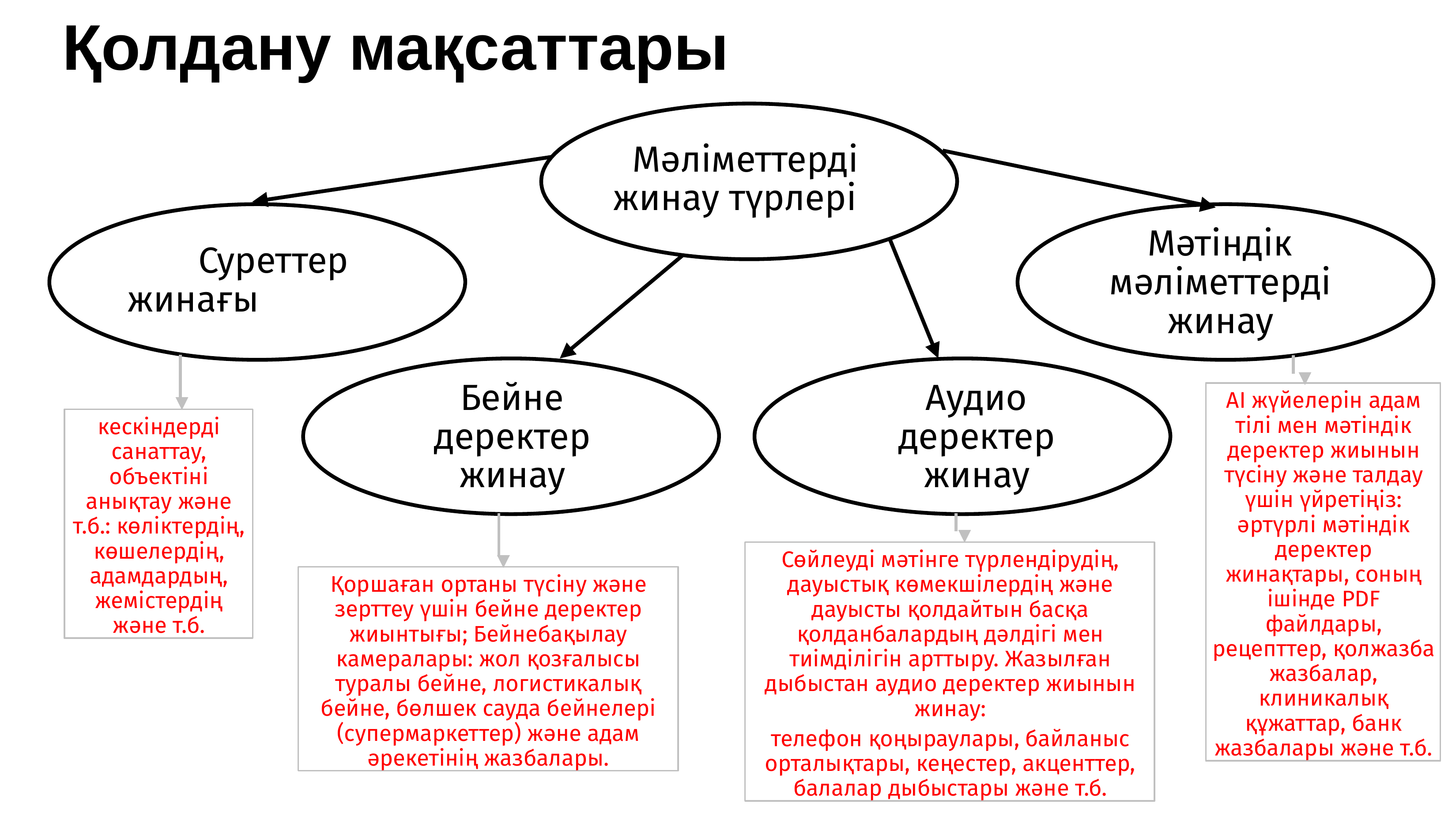

# Қолдану мақсаттары

Мәліметтерді жинау түрлері

Мәтіндік мәліметтерді жинау
Суреттер жинағы

Бейне деректер жинау
Аудио деректер жинау
AI жүйелерін адам тілі мен мәтіндік деректер жиынын түсіну және талдау үшін үйретіңіз: әртүрлі мәтіндік деректер жинақтары, соның ішінде PDF файлдары, рецепттер, қолжазба жазбалар, клиникалық құжаттар, банк жазбалары және т.б.
кескіндерді санаттау, объектіні анықтау және т.б.: көліктердің, көшелердің, адамдардың, жемістердің және т.б.
Сөйлеуді мәтінге түрлендірудің, дауыстық көмекшілердің және дауысты қолдайтын басқа қолданбалардың дәлдігі мен тиімділігін арттыру. Жазылған дыбыстан аудио деректер жиынын жинау:
телефон қоңыраулары, байланыс орталықтары, кеңестер, акценттер, балалар дыбыстары және т.б.
Қоршаған ортаны түсіну және зерттеу үшін бейне деректер жиынтығы; Бейнебақылау камералары: жол қозғалысы туралы бейне, логистикалық бейне, бөлшек сауда бейнелері (супермаркеттер) және адам әрекетінің жазбалары.